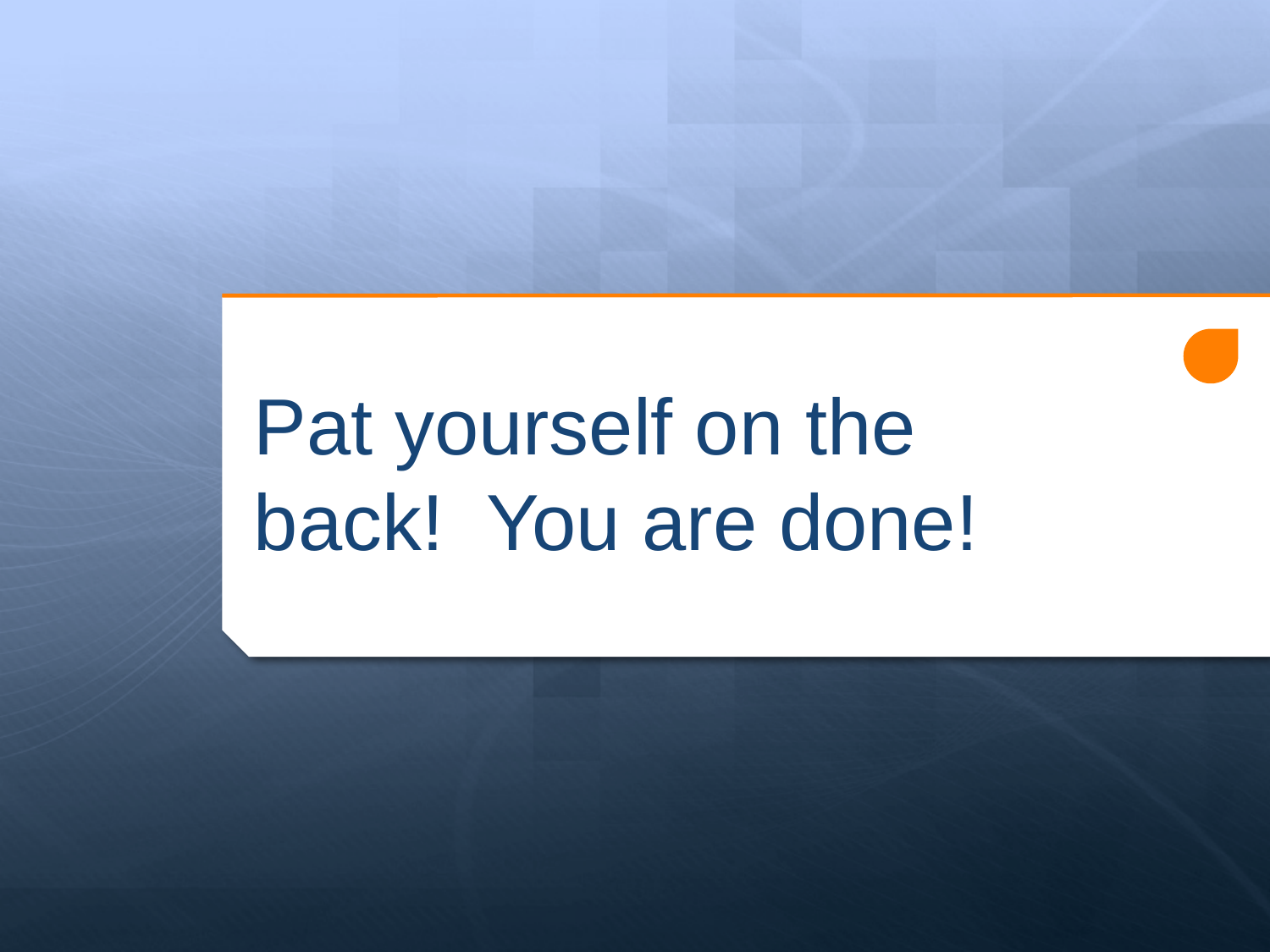

# Pat yourself on the back!  You are done!